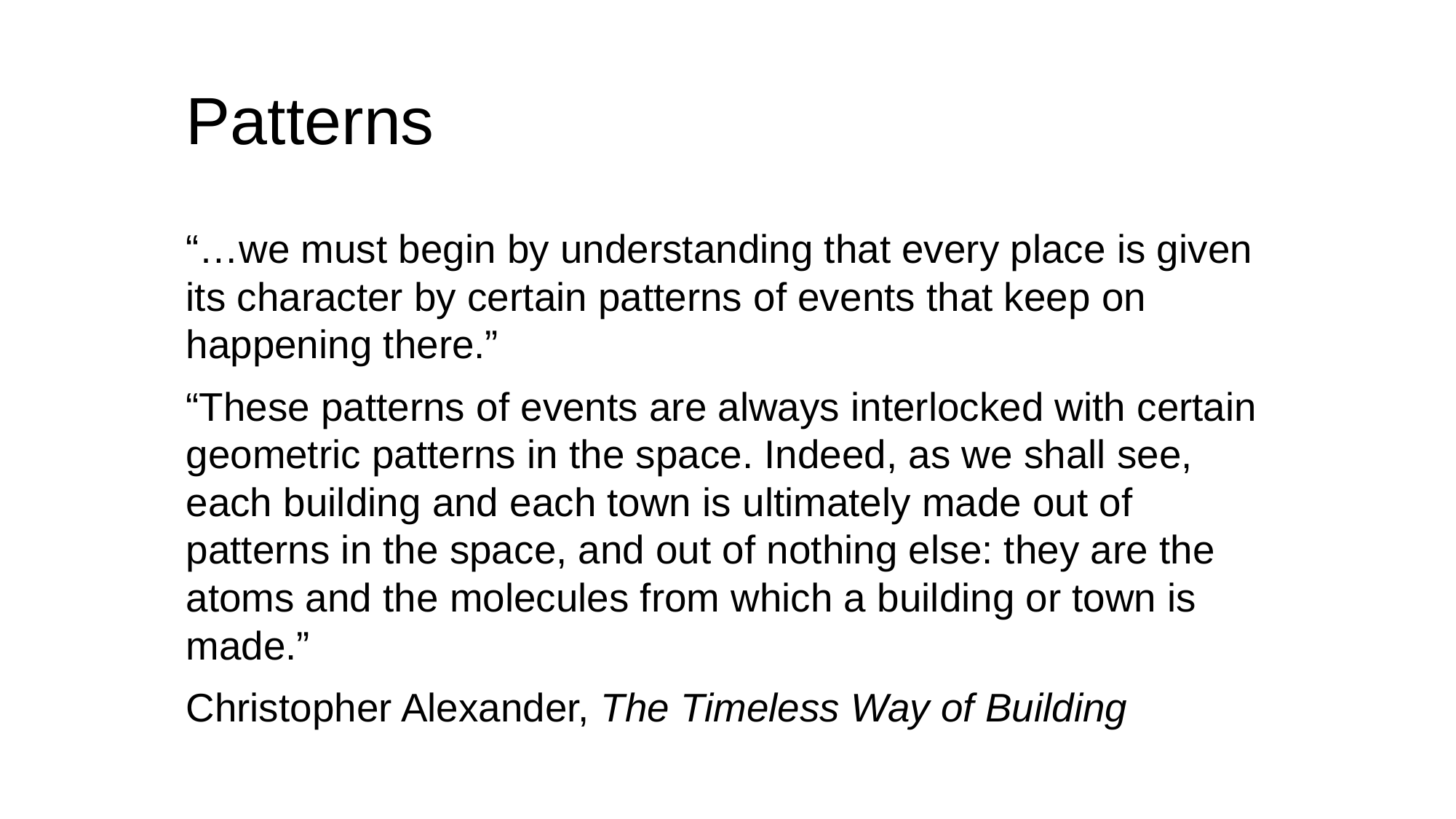

# Patterns
“…we must begin by understanding that every place is given its character by certain patterns of events that keep on happening there.”
“These patterns of events are always interlocked with certain geometric patterns in the space. Indeed, as we shall see, each building and each town is ultimately made out of patterns in the space, and out of nothing else: they are the atoms and the molecules from which a building or town is made.”
Christopher Alexander, The Timeless Way of Building